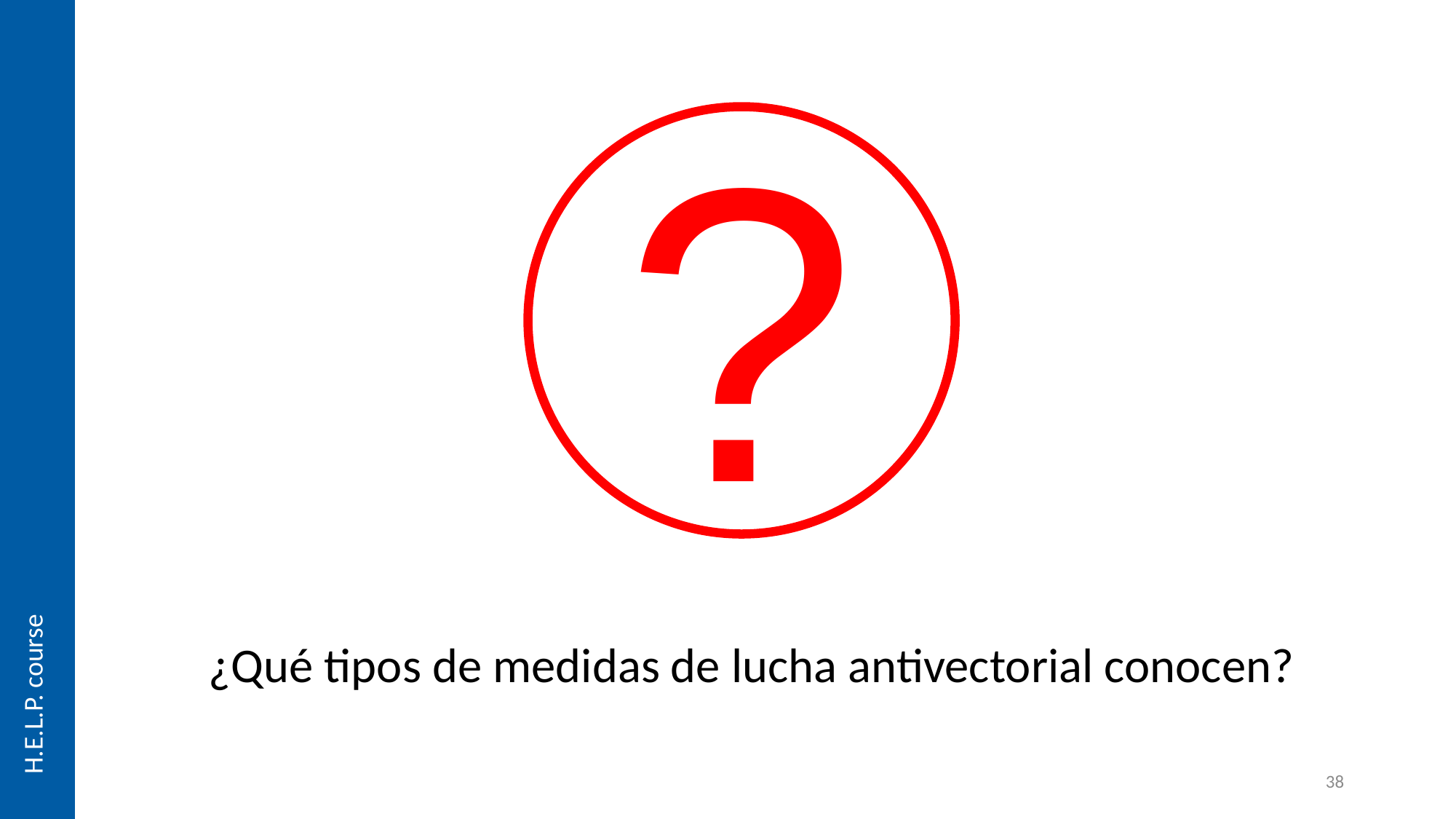

?

# ¿Qué tipos de medidas de lucha antivectorial conocen?
38